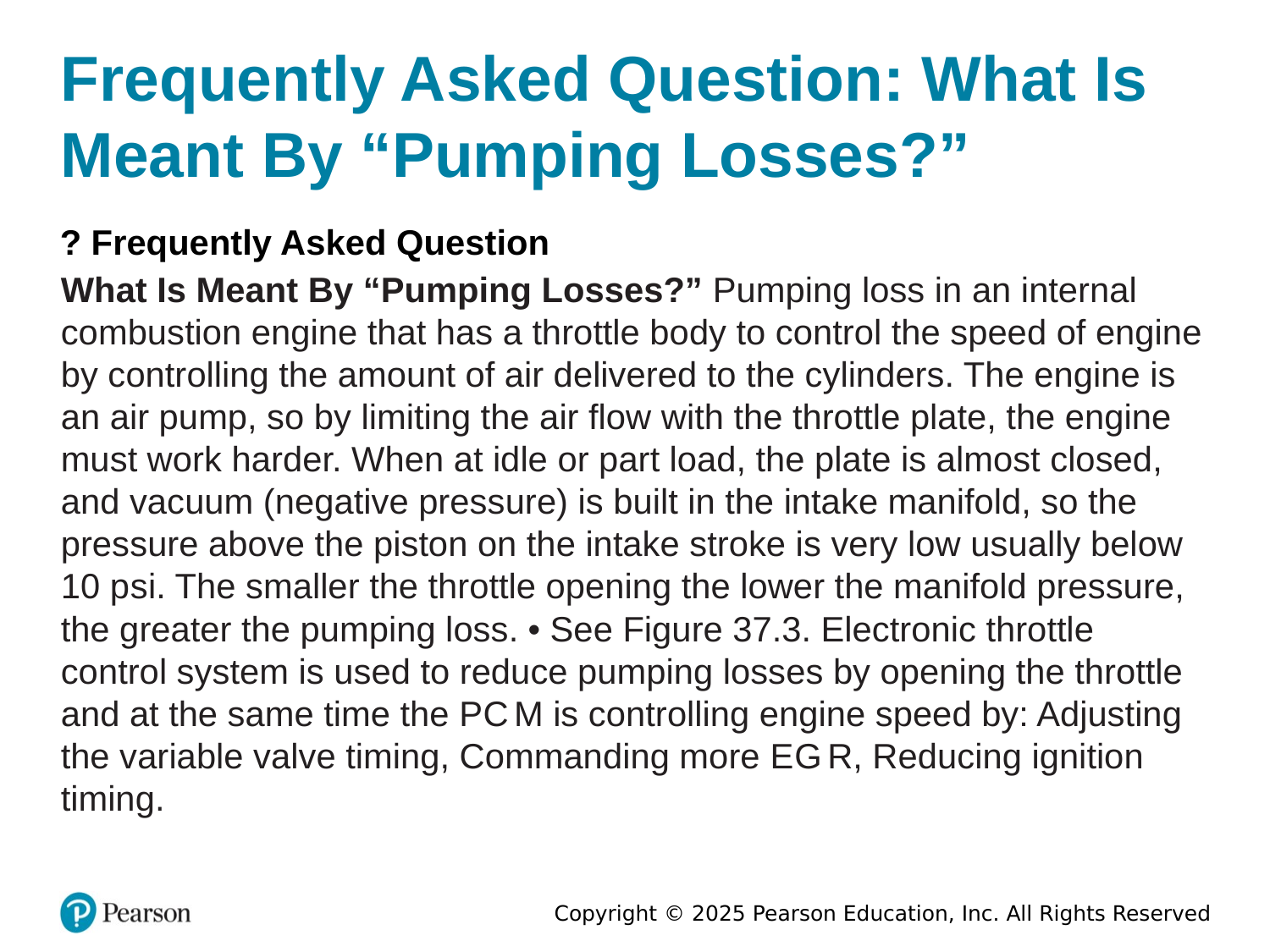

# Frequently Asked Question: What Is Meant By “Pumping Losses?”
? Frequently Asked Question
What Is Meant By “Pumping Losses?” Pumping loss in an internal combustion engine that has a throttle body to control the speed of engine by controlling the amount of air delivered to the cylinders. The engine is an air pump, so by limiting the air flow with the throttle plate, the engine must work harder. When at idle or part load, the plate is almost closed, and vacuum (negative pressure) is built in the intake manifold, so the pressure above the piston on the intake stroke is very low usually below 10 p s i. The smaller the throttle opening the lower the manifold pressure, the greater the pumping loss. • See Figure 37.3. Electronic throttle control system is used to reduce pumping losses by opening the throttle and at the same time the P C M is controlling engine speed by: Adjusting the variable valve timing, Commanding more E G R, Reducing ignition timing.